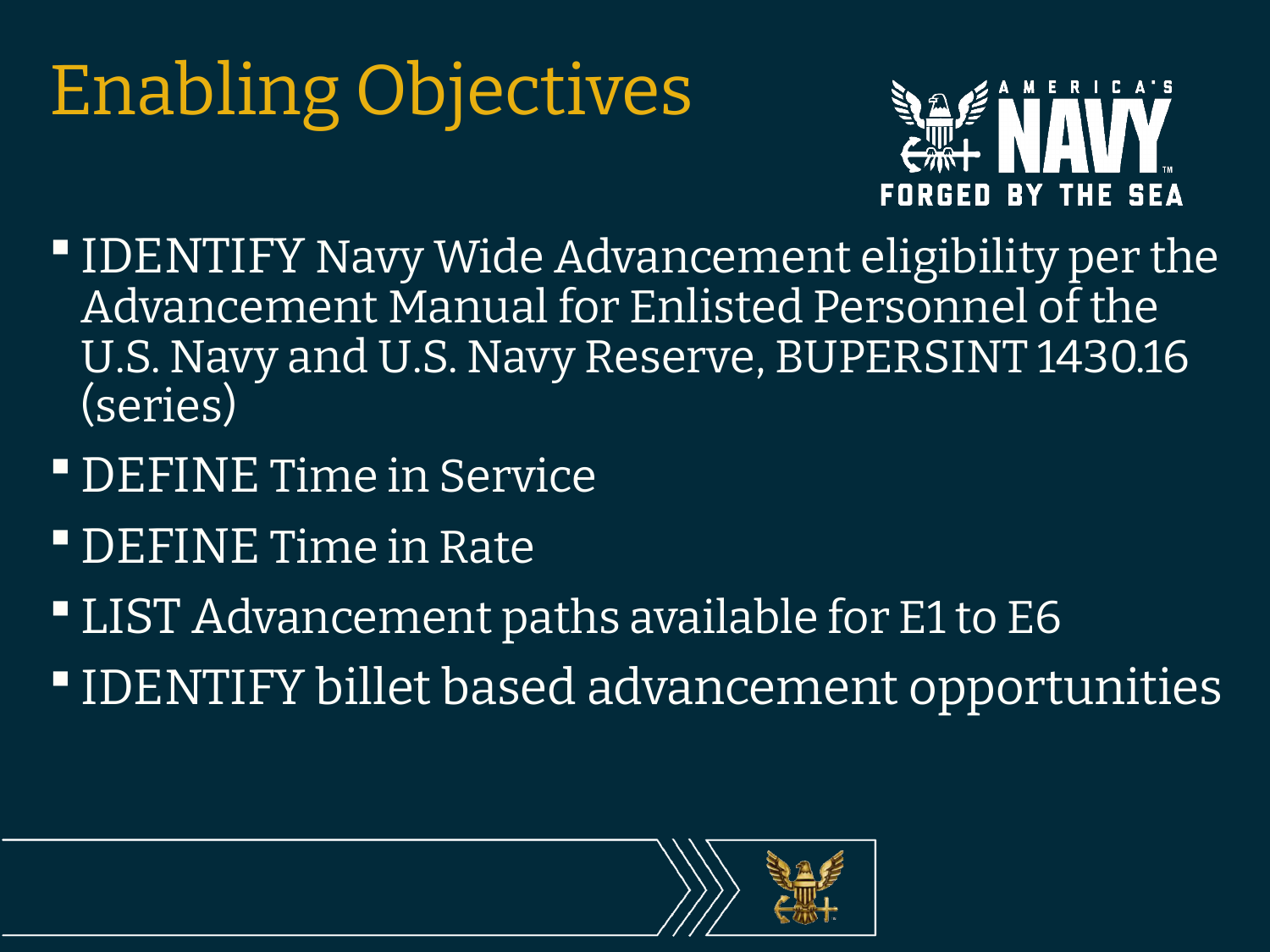

# Enabling Objectives
IDENTIFY Navy Wide Advancement eligibility per the Advancement Manual for Enlisted Personnel of the U.S. Navy and U.S. Navy Reserve, BUPERSINT 1430.16 (series)
DEFINE Time in Service
DEFINE Time in Rate
LIST Advancement paths available for E1 to E6
IDENTIFY billet based advancement opportunities